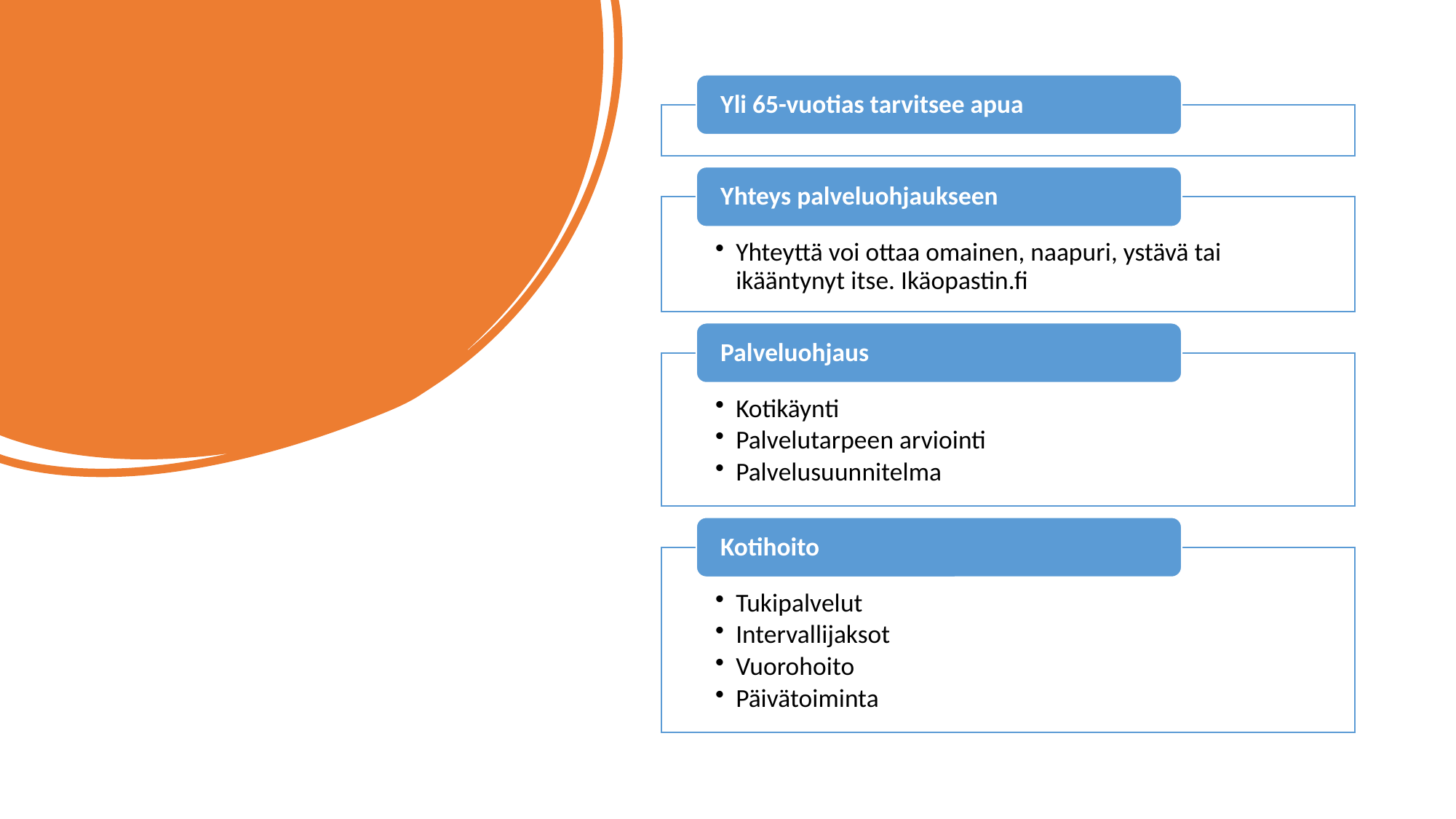

Yli 65-vuotias tarvitsee apua
Yhteyttä voi ottaa omainen, naapuri, ystävä tai ikääntynyt itse. Ikäopastin.fi
Yhteys palveluohjaukseen
Kotikäynti
Palvelutarpeen arviointi
Palvelusuunnitelma
Palveluohjaus
Tukipalvelut
Intervallijaksot
Vuorohoito
Päivätoiminta
Kotihoito